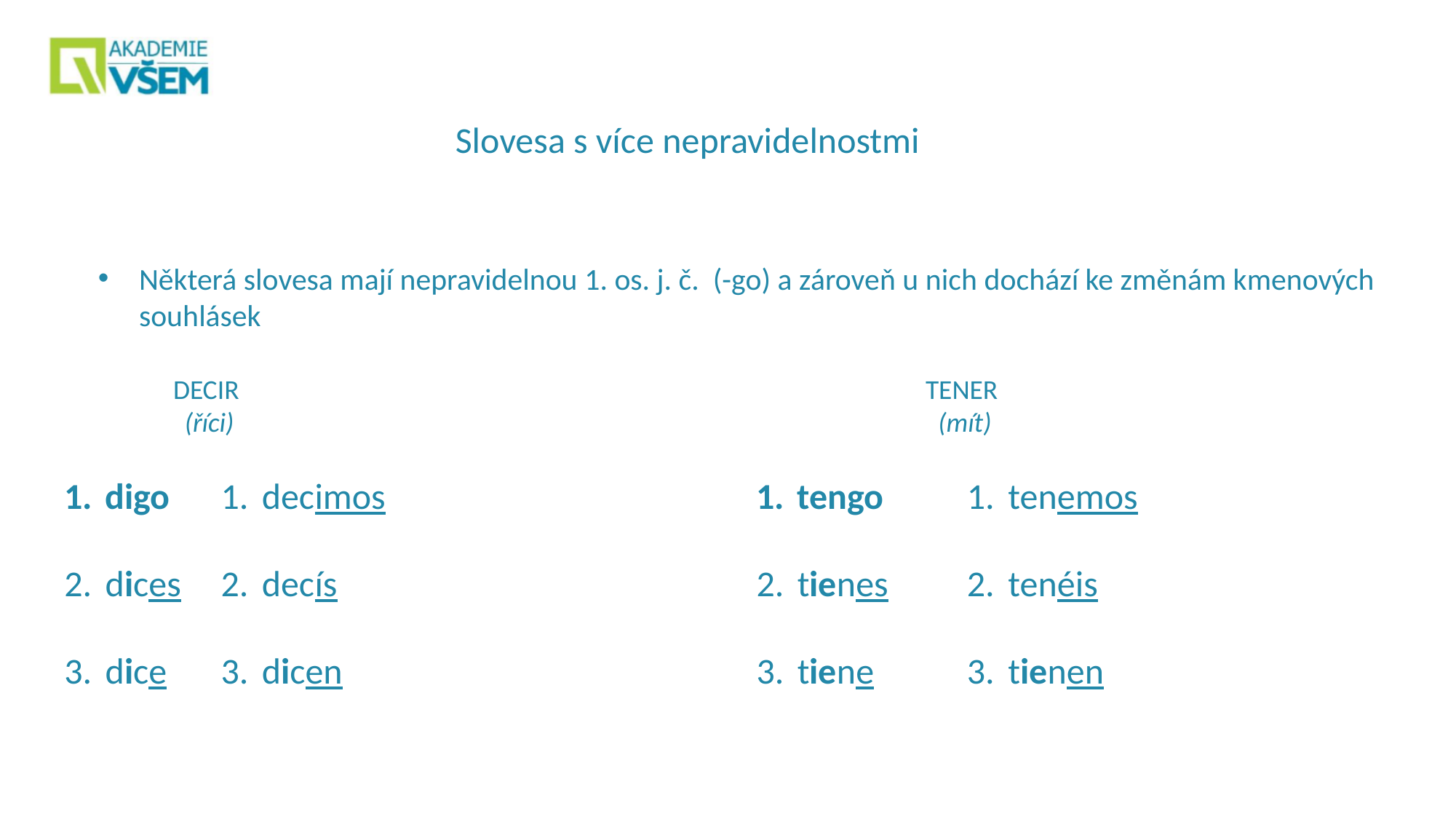

Slovesa s více nepravidelnostmi
Některá slovesa mají nepravidelnou 1. os. j. č.  (-go) a zároveň u nich dochází ke změnám kmenových souhlásek
DECIR
(říci)
TENER
(mít)
digo

dices

dice
decimos

decís

dicen
tengo

tienes

tiene
tenemos

tenéis

tienen